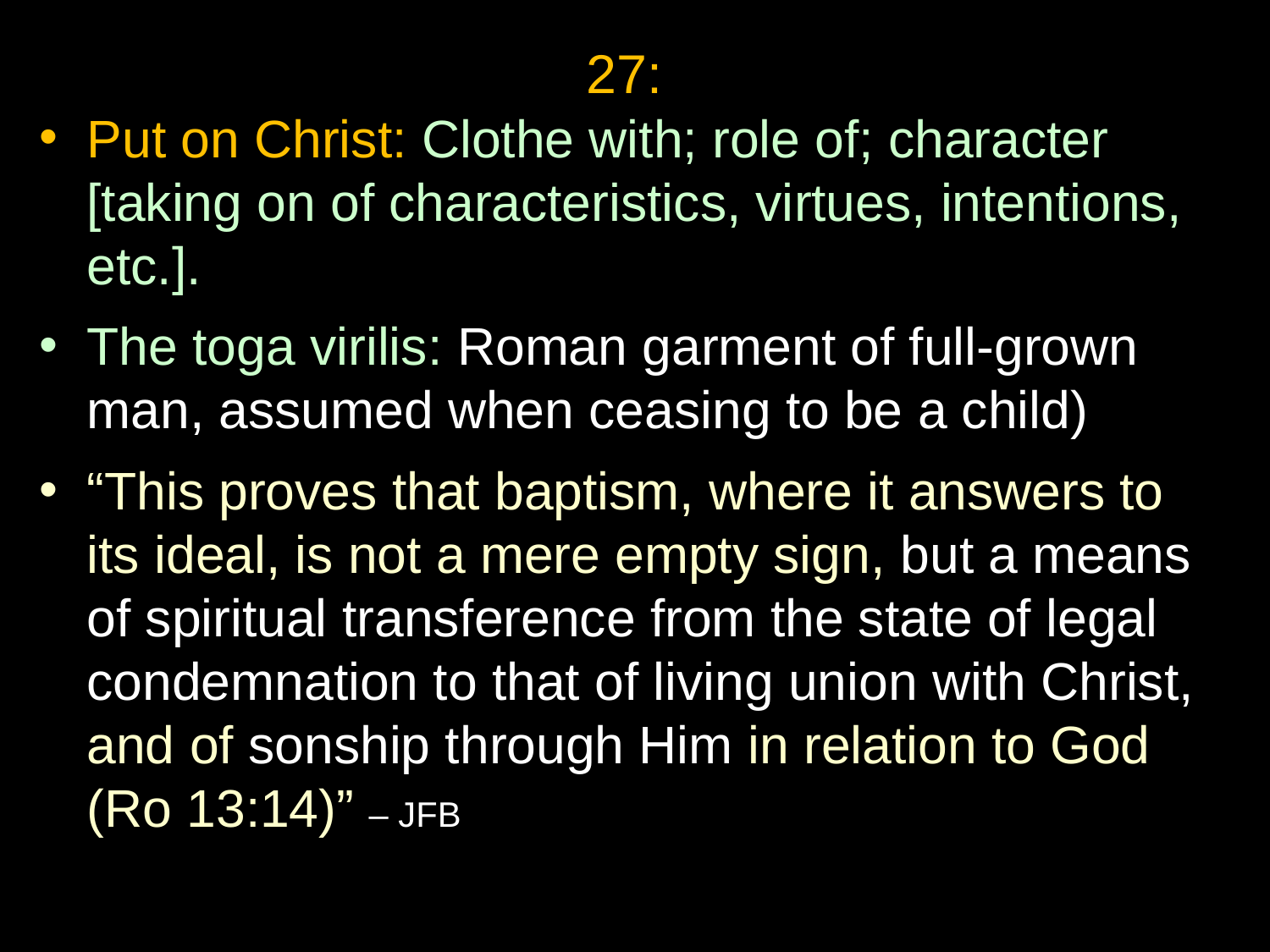

27:
Put on Christ: Clothe with; role of; character [taking on of characteristics, virtues, intentions, etc.].
The toga virilis: Roman garment of full-grown man, assumed when ceasing to be a child)
“This proves that baptism, where it answers to its ideal, is not a mere empty sign, but a means of spiritual transference from the state of legal condemnation to that of living union with Christ, and of sonship through Him in relation to God  (Ro 13:14)” – JFB